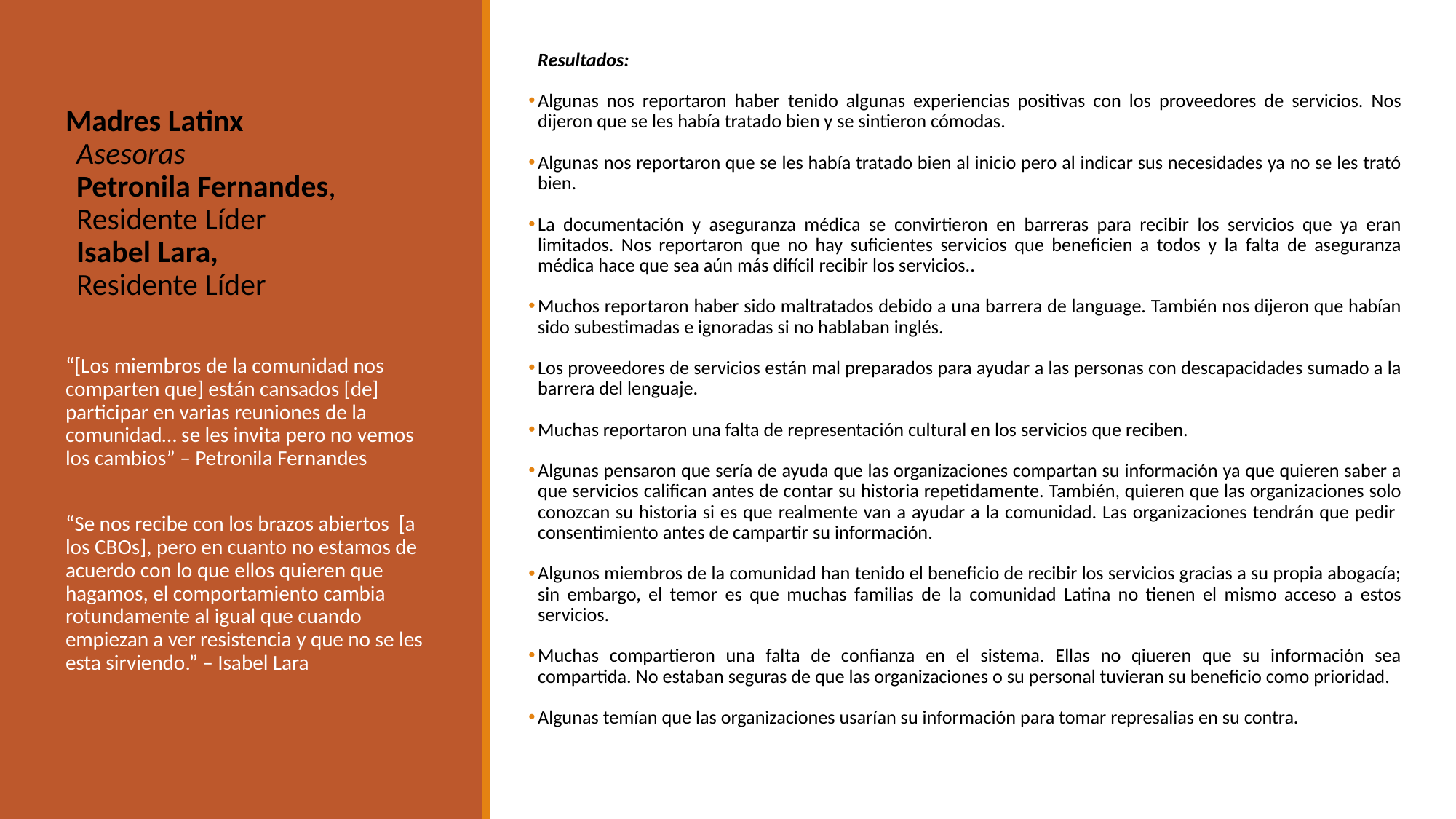

Resultados:

Algunas nos reportaron haber tenido algunas experiencias positivas con los proveedores de servicios. Nos dijeron que se les había tratado bien y se sintieron cómodas.

Algunas nos reportaron que se les había tratado bien al inicio pero al indicar sus necesidades ya no se les trató bien.

La documentación y aseguranza médica se convirtieron en barreras para recibir los servicios que ya eran limitados. Nos reportaron que no hay suficientes servicios que beneficien a todos y la falta de aseguranza médica hace que sea aún más difícil recibir los servicios..

Muchos reportaron haber sido maltratados debido a una barrera de language. También nos dijeron que habían sido subestimadas e ignoradas si no hablaban inglés.

Los proveedores de servicios están mal preparados para ayudar a las personas con descapacidades sumado a la barrera del lenguaje.

Muchas reportaron una falta de representación cultural en los servicios que reciben.

Algunas pensaron que sería de ayuda que las organizaciones compartan su información ya que quieren saber a que servicios califican antes de contar su historia repetidamente. También, quieren que las organizaciones solo conozcan su historia si es que realmente van a ayudar a la comunidad. Las organizaciones tendrán que pedir  consentimiento antes de campartir su información.

Algunos miembros de la comunidad han tenido el beneficio de recibir los servicios gracias a su propia abogacía; sin embargo, el temor es que muchas familias de la comunidad Latina no tienen el mismo acceso a estos servicios.

Muchas compartieron una falta de confianza en el sistema. Ellas no qiueren que su información sea compartida. No estaban seguras de que las organizaciones o su personal tuvieran su beneficio como prioridad.

Algunas temían que las organizaciones usarían su información para tomar represalias en su contra.

# Madres Latinx Asesoras Petronila Fernandes,  Residente Líder  Isabel Lara, Residente Líder
“[Los miembros de la comunidad nos comparten que] están cansados [de] participar en varias reuniones de la comunidad… se les invita pero no vemos los cambios” – Petronila Fernandes
“Se nos recibe con los brazos abiertos  [a los CBOs], pero en cuanto no estamos de acuerdo con lo que ellos quieren que hagamos, el comportamiento cambia rotundamente al igual que cuando empiezan a ver resistencia y que no se les esta sirviendo.” – Isabel Lara